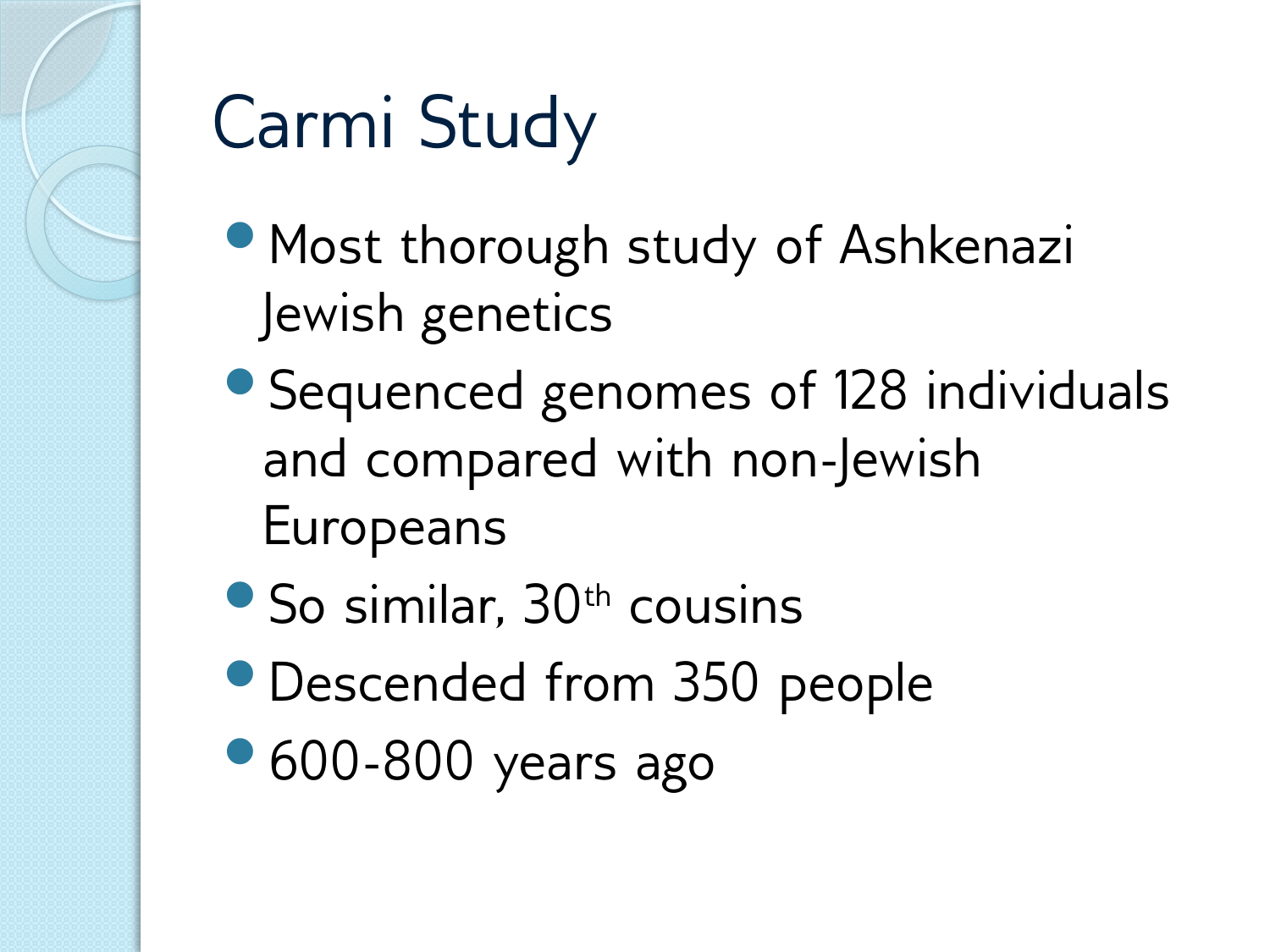

# Carmi Study
Most thorough study of Ashkenazi Jewish genetics
Sequenced genomes of 128 individuals and compared with non-Jewish Europeans
So similar, 30th cousins
Descended from 350 people
600-800 years ago